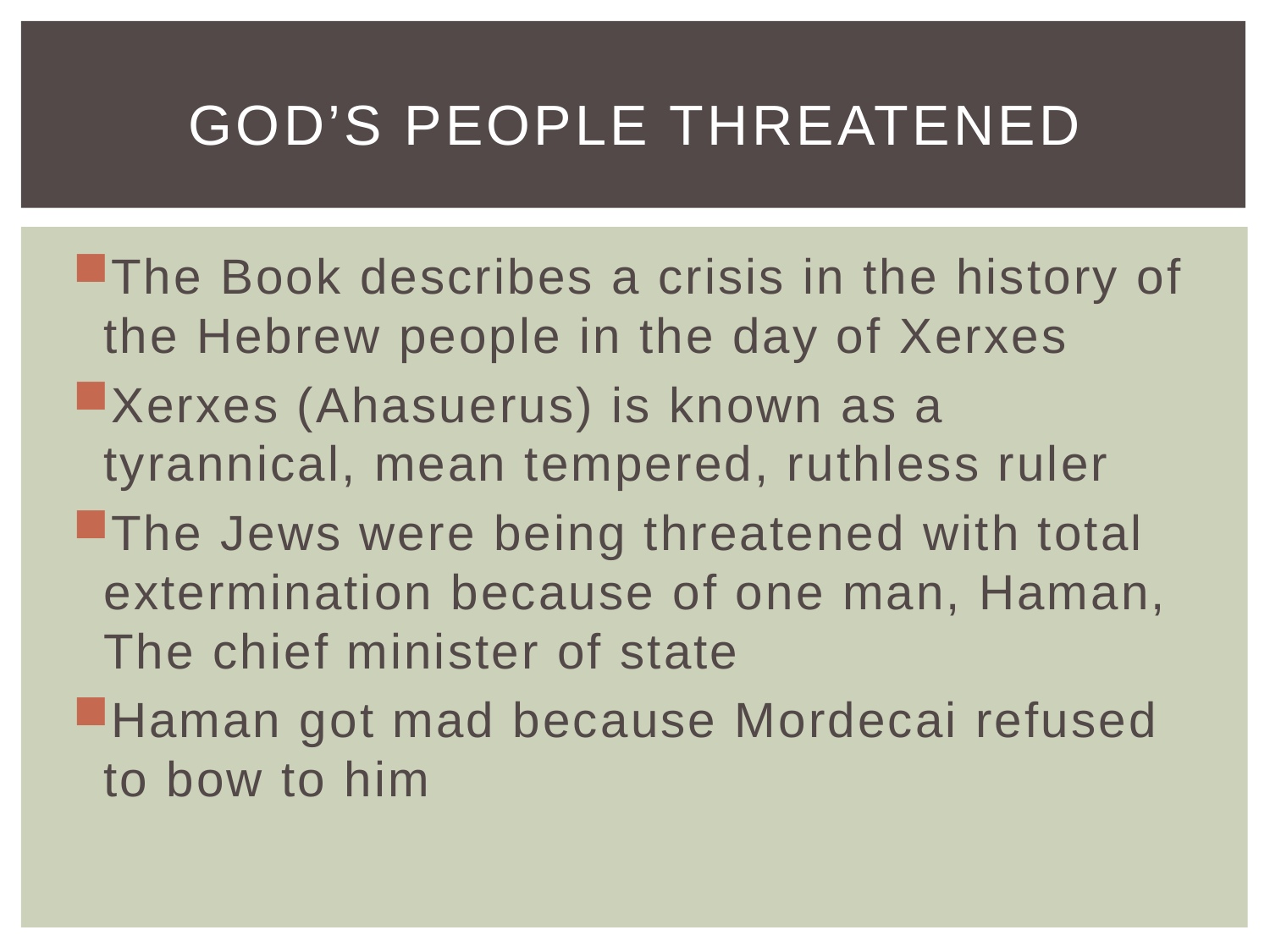

# God’s People Threatened
The Book describes a crisis in the history of the Hebrew people in the day of Xerxes
Xerxes (Ahasuerus) is known as a tyrannical, mean tempered, ruthless ruler
The Jews were being threatened with total extermination because of one man, Haman, The chief minister of state
Haman got mad because Mordecai refused to bow to him